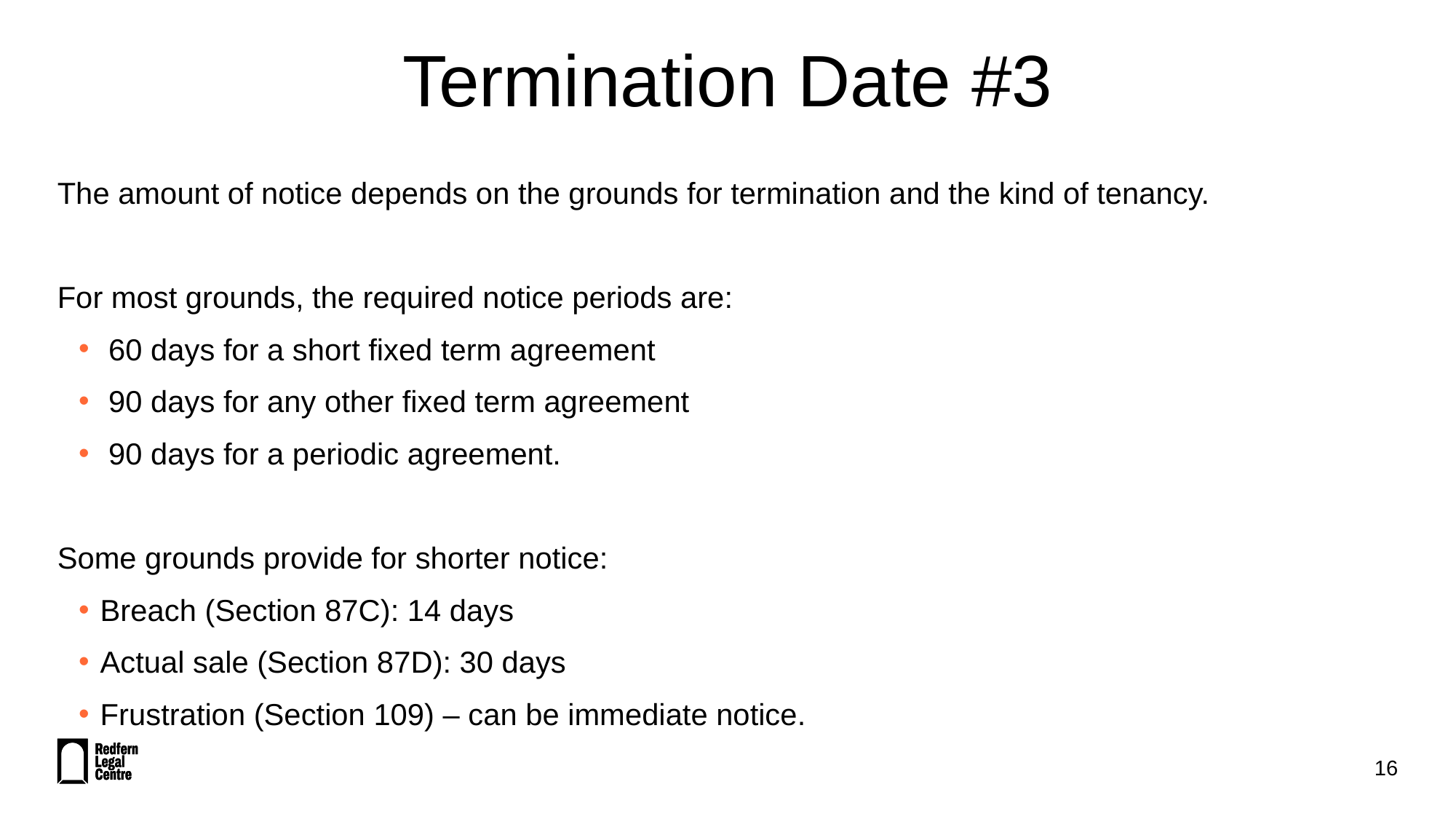

# Termination Date #3
The amount of notice depends on the grounds for termination and the kind of tenancy.

For most grounds, the required notice periods are:
 60 days for a short fixed term agreement
 90 days for any other fixed term agreement
 90 days for a periodic agreement.

Some grounds provide for shorter notice:
Breach (Section 87C): 14 days
Actual sale (Section 87D): 30 days
Frustration (Section 109) – can be immediate notice.
16